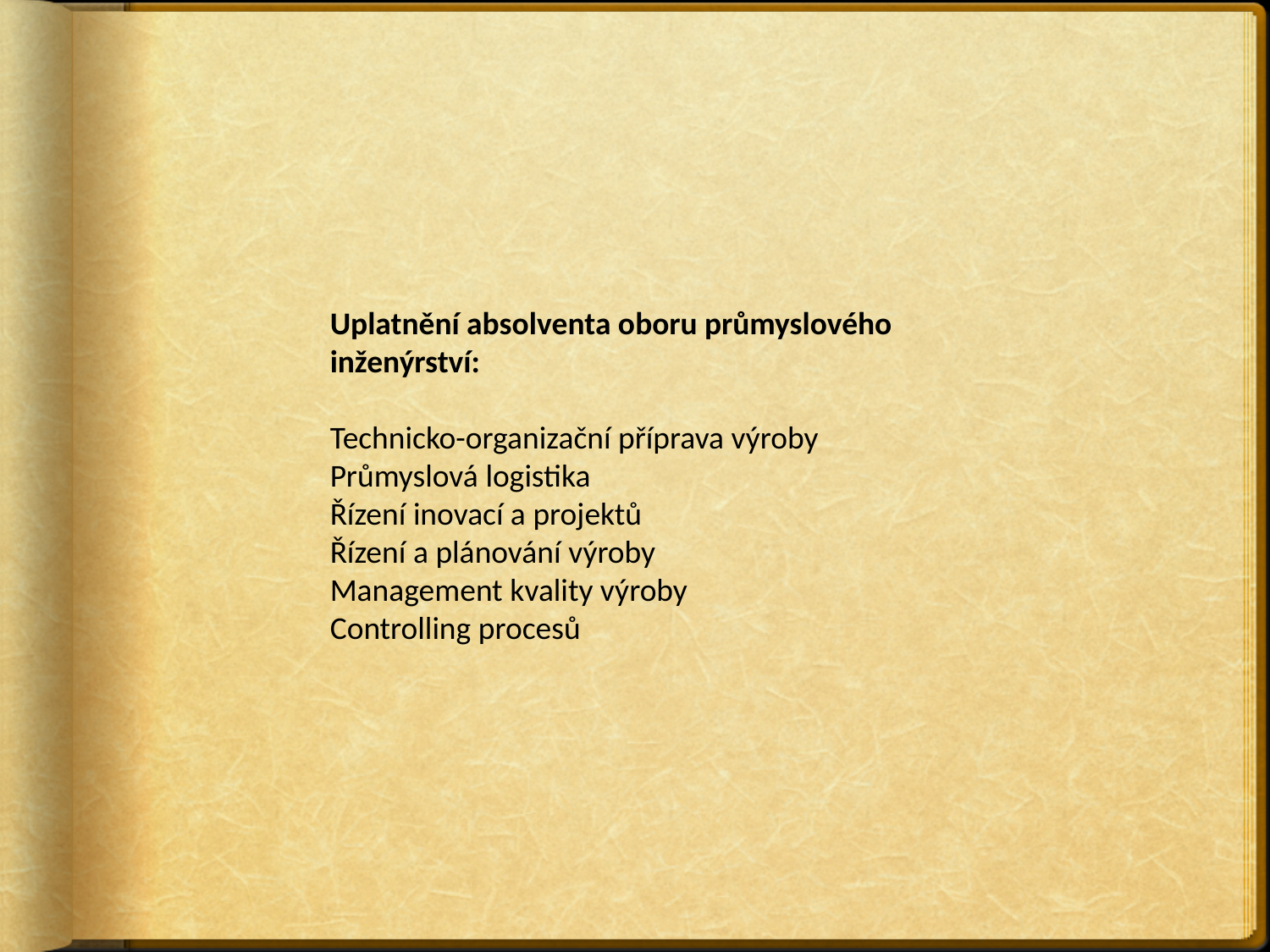

#

Uplatnění absolventa oboru průmyslového inženýrství:

Technicko-organizační příprava výroby
Průmyslová logistika
Řízení inovací a projektů
Řízení a plánování výroby
Management kvality výroby
Controlling procesů